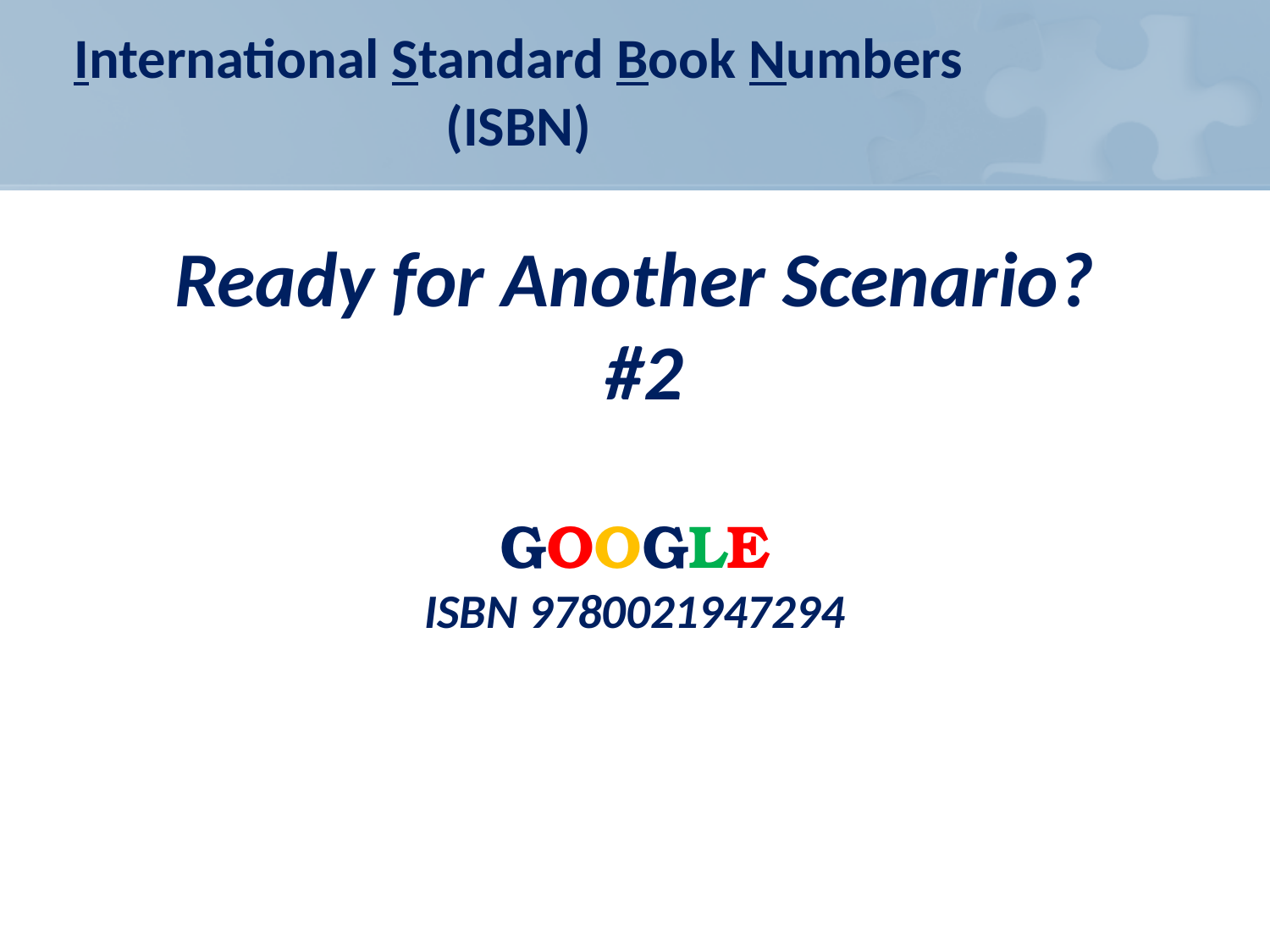

# International Standard Book Numbers (ISBN)
Ready for Another Scenario?
 #2

GOOGLE
ISBN 9780021947294